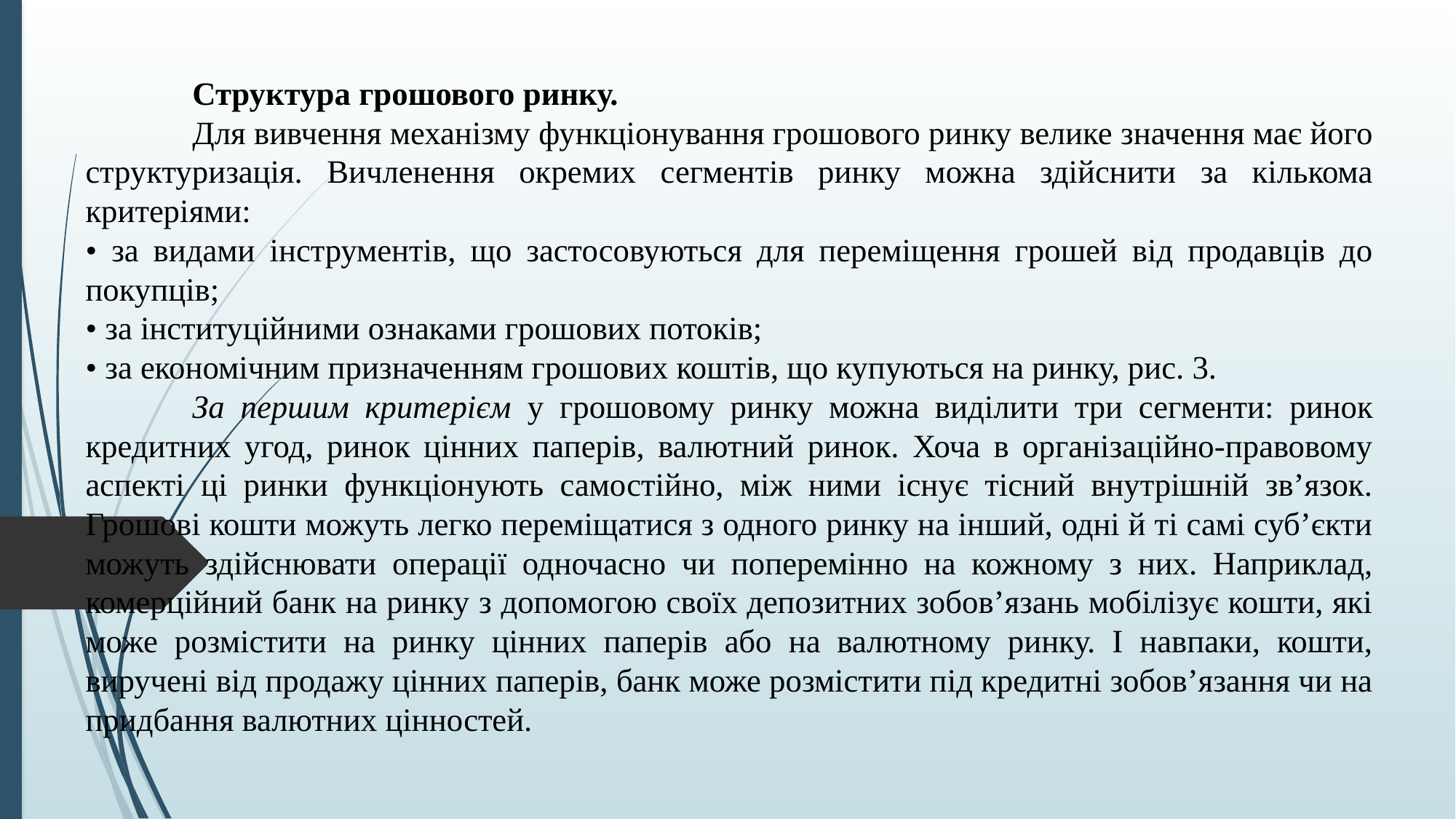

Структура грошового ринку.
	Для вивчення механізму функціонування грошового ринку велике значення має його структуризація. Вичленення окремих сегментів ринку можна здійснити за кількома критеріями:
• за видами інструментів, що застосовуються для переміщення грошей від продавців до покупців;
• за інституційними ознаками грошових потоків;
• за економічним призначенням грошових коштів, що купуються на ринку, рис. 3.
	За першим критерієм у грошовому ринку можна виділити три сегменти: ринок кредитних угод, ринок цінних паперів, валютний ринок. Хоча в організаційно-правовому аспекті ці ринки функціонують самостійно, між ними існує тісний внутрішній зв’язок. Грошові кошти можуть легко переміщатися з одного ринку на інший, одні й ті самі суб’єкти можуть здійснювати операції одночасно чи поперемінно на кожному з них. Наприклад, комерційний банк на ринку з допомогою своїх депозитних зобов’язань мобілізує кошти, які може розмістити на ринку цінних паперів або на валютному ринку. І навпаки, кошти, виручені від продажу цінних паперів, банк може розмістити під кредитні зобов’язання чи на придбання валютних цінностей.